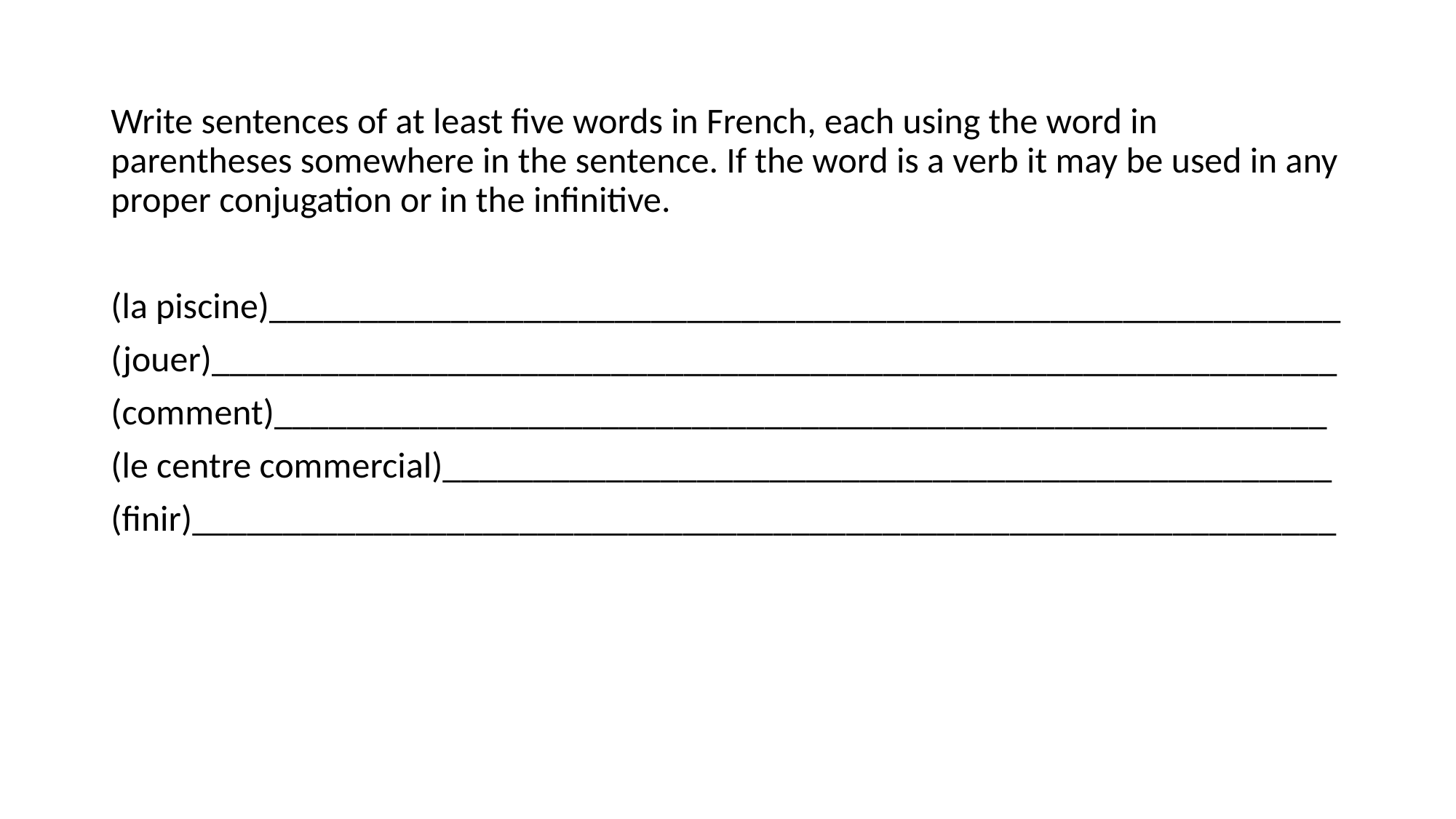

#
Write sentences of at least five words in French, each using the word in parentheses somewhere in the sentence. If the word is a verb it may be used in any proper conjugation or in the infinitive.

(la piscine)___________________________________________________________
(jouer)______________________________________________________________
(comment)__________________________________________________________
(le centre commercial)_________________________________________________
(finir)_______________________________________________________________